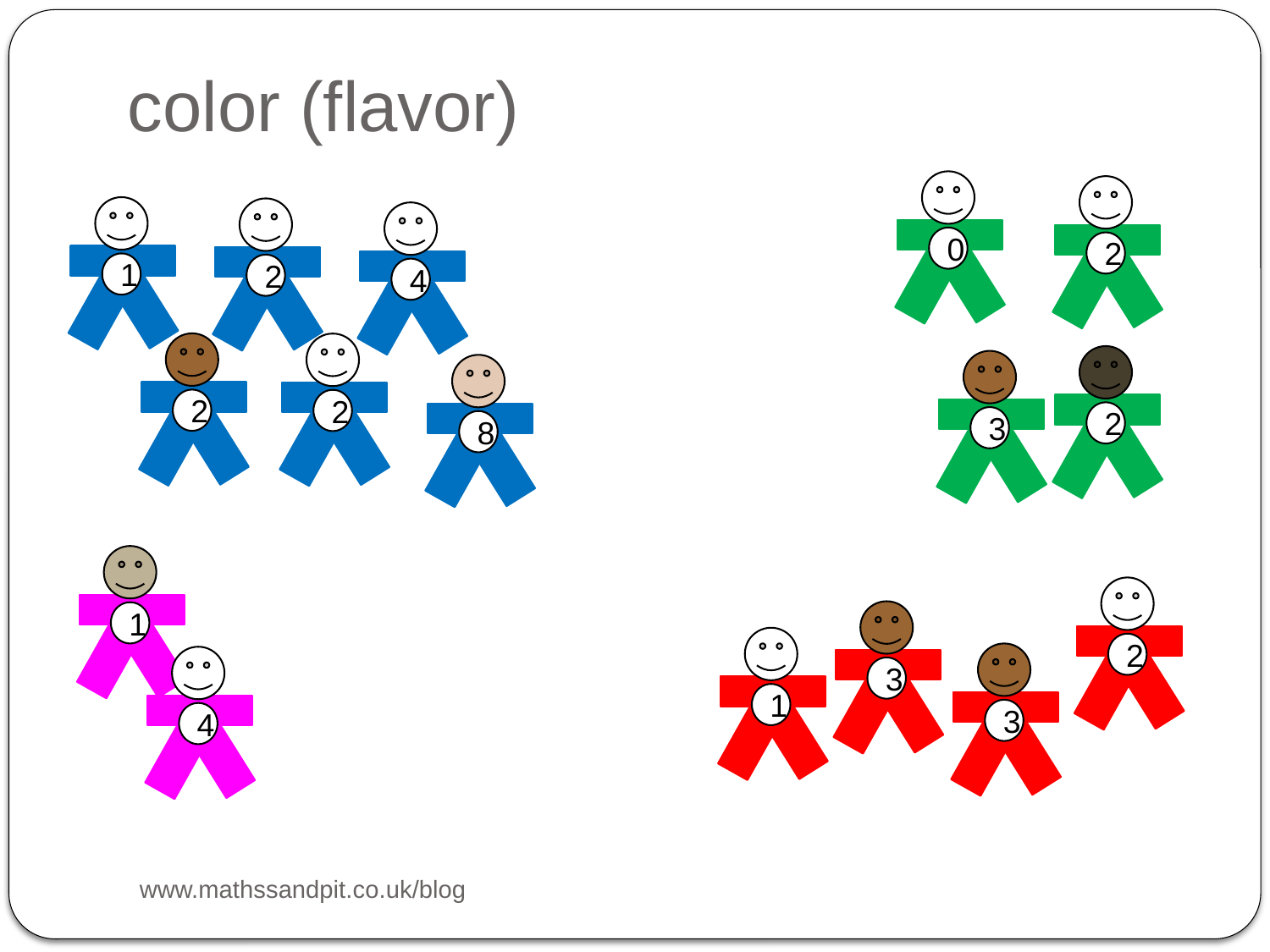

# color (flavor)

0

2

1

2

4

2

2

2

3

8

1

2

3

1

3

4
www.mathssandpit.co.uk/blog